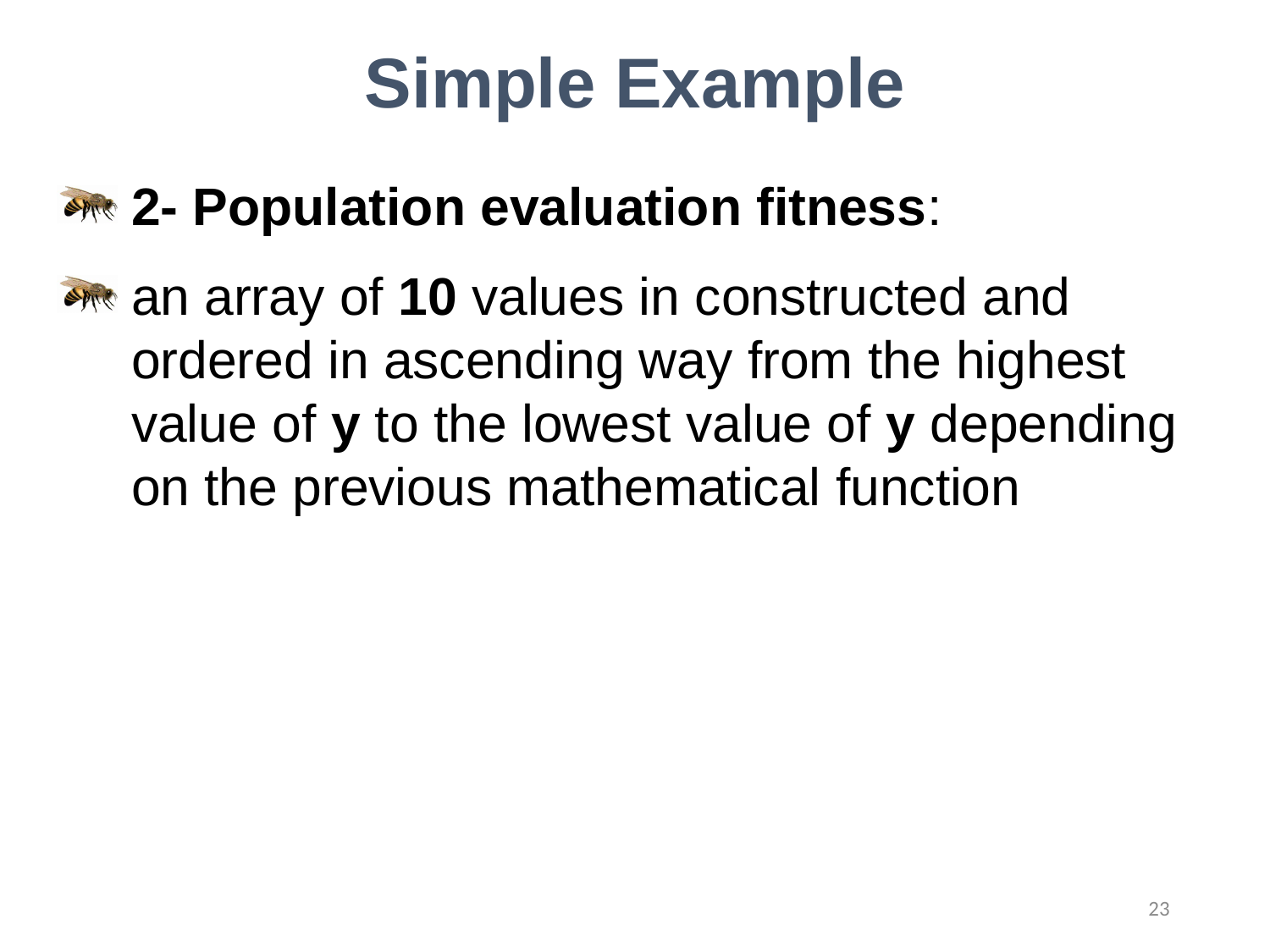

Simple Example
2- Population evaluation fitness:
an array of 10 values in constructed and ordered in ascending way from the highest value of y to the lowest value of y depending on the previous mathematical function
23